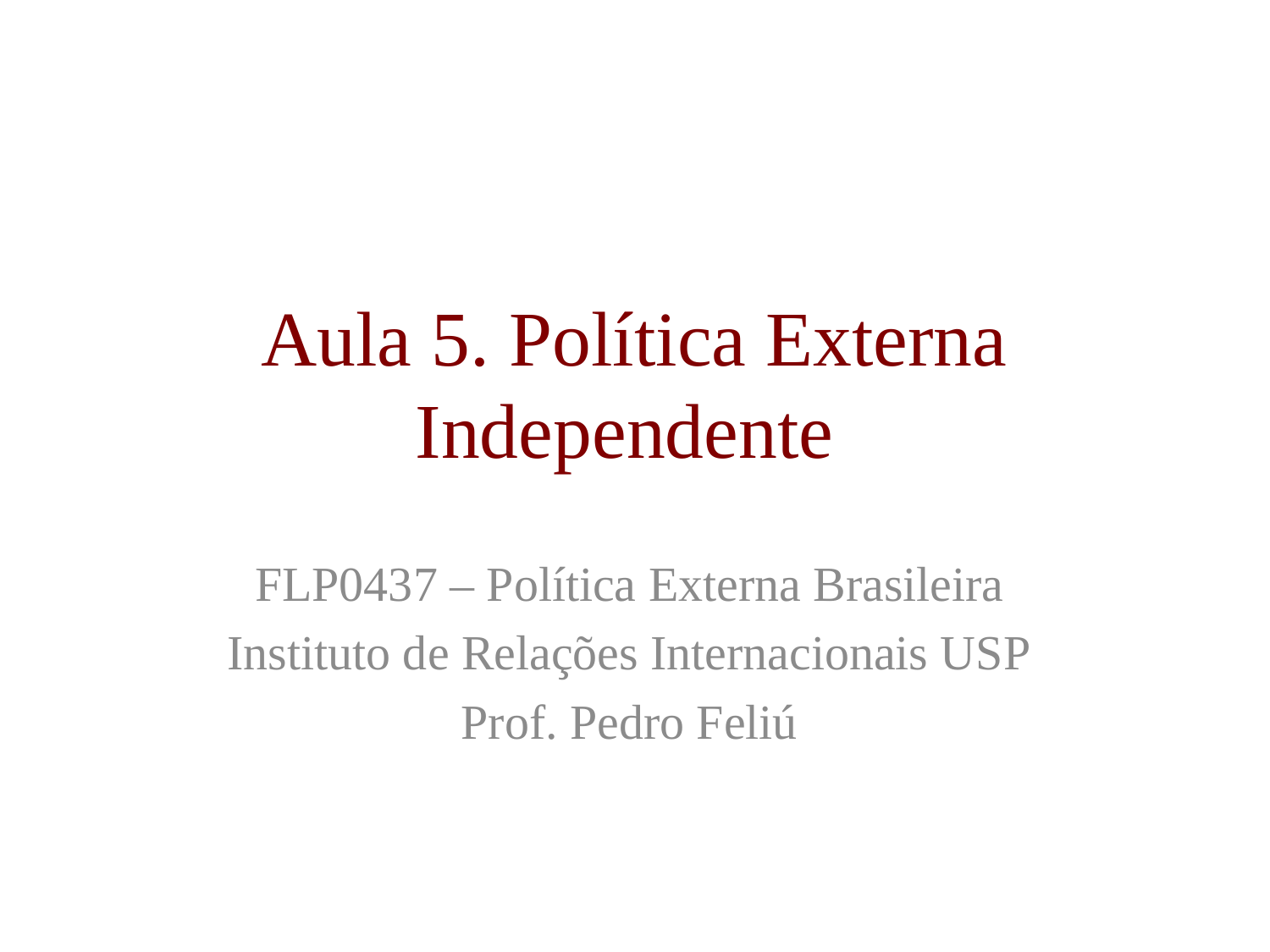

# Aula 5. Política Externa Independente
FLP0437 – Política Externa Brasileira
Instituto de Relações Internacionais USP
Prof. Pedro Feliú